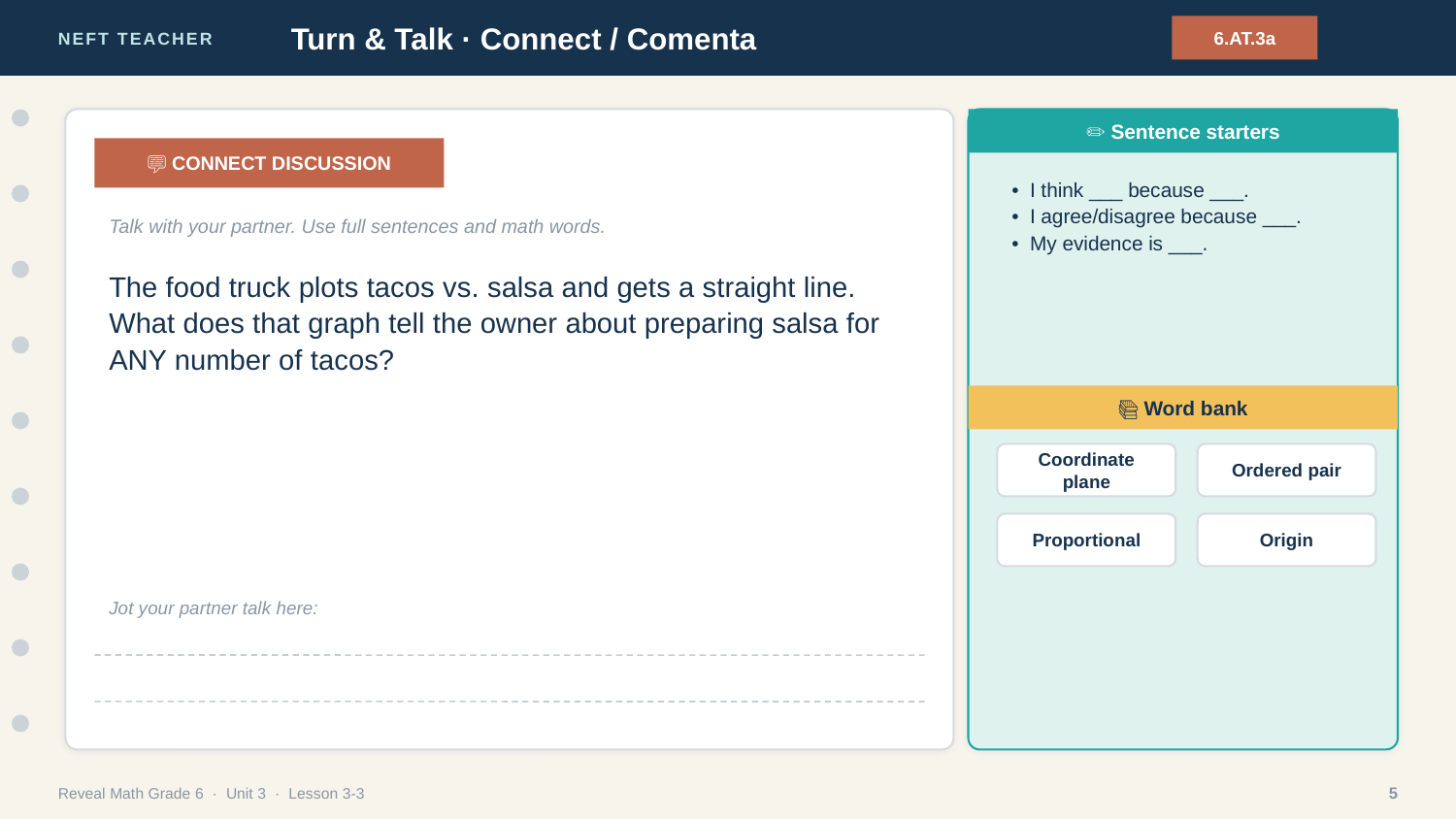

NEFT TEACHER
Turn & Talk · Connect / Comenta
6.AT.3a

✏️ Sentence starters
💬 CONNECT DISCUSSION
•  I think ___ because ___.
•  I agree/disagree because ___.
•  My evidence is ___.

Talk with your partner. Use full sentences and math words.
The food truck plots tacos vs. salsa and gets a straight line. What does that graph tell the owner about preparing salsa for ANY number of tacos?

📚 Word bank

Coordinate plane
Ordered pair

Proportional
Origin

Jot your partner talk here:

Reveal Math Grade 6  ·  Unit 3  ·  Lesson 3-3
5